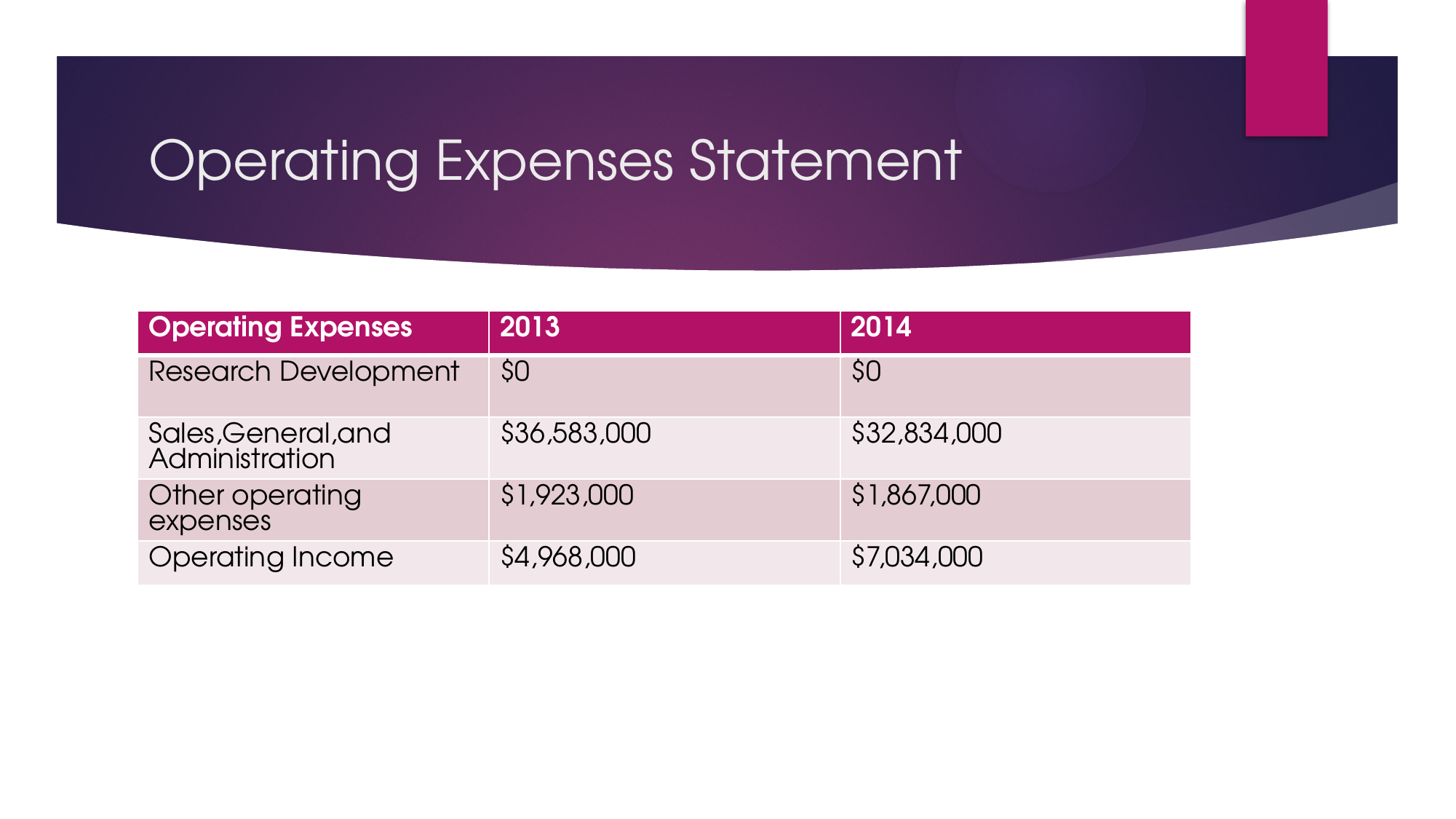

# Operating Expenses Statement
| Operating Expenses | 2013 | 2014 |
| --- | --- | --- |
| Research Development | $0 | $0 |
| Sales,General,and Administration | $36,583,000 | $32,834,000 |
| Other operating expenses | $1,923,000 | $1,867,000 |
| Operating Income | $4,968,000 | $7,034,000 |